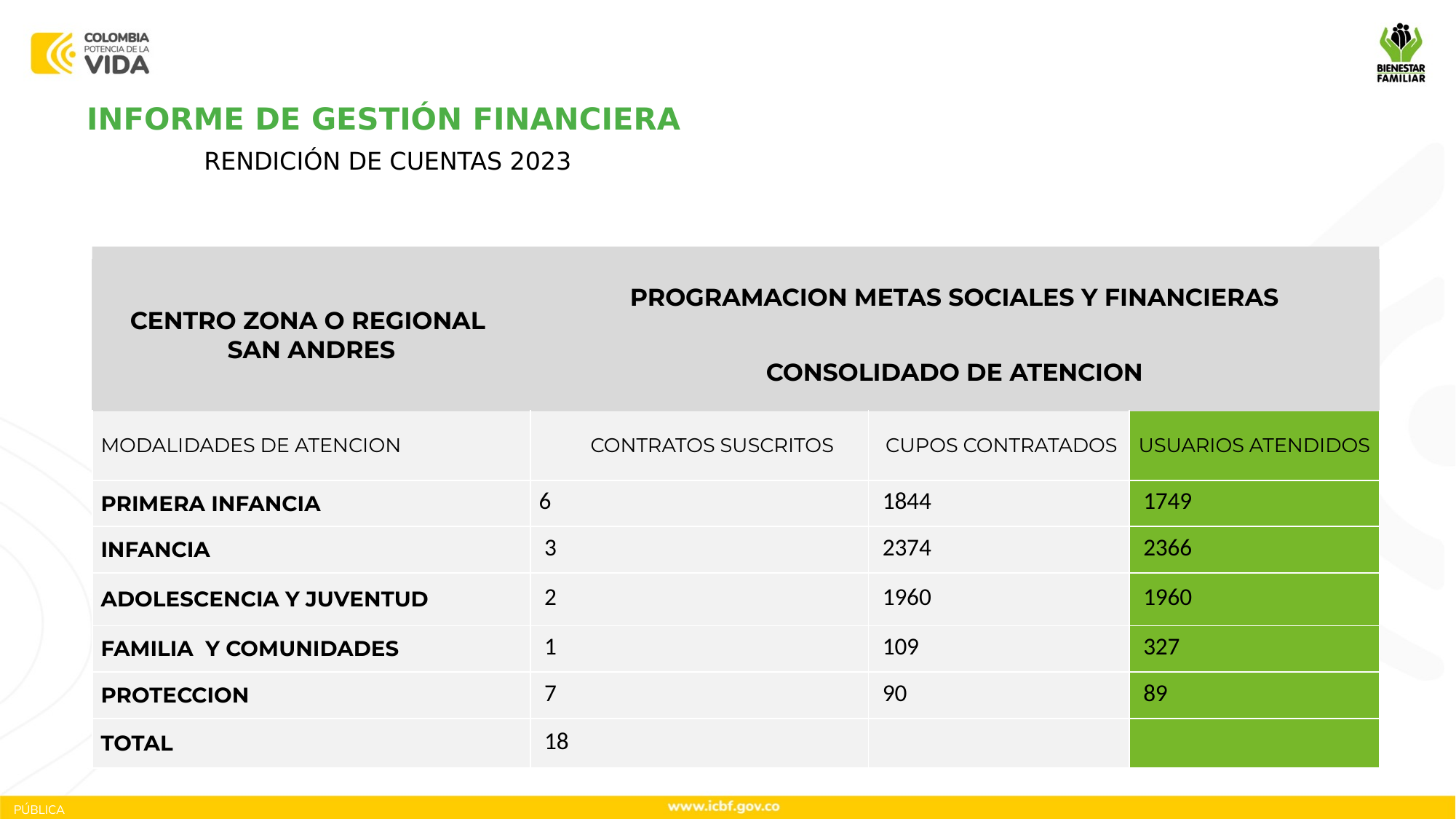

INFORME DE GESTIÓN FINANCIERA

RENDICIÓN DE CUENTAS 2023

| CENTRO ZONA O REGIONAL SAN ANDRES | PROGRAMACION METAS SOCIALES Y FINANCIERAS |  |  |
| --- | --- | --- | --- |
|  | CONSOLIDADO DE ATENCION |  |  |
| MODALIDADES DE ATENCION | CONTRATOS SUSCRITOS | CUPOS CONTRATADOS | USUARIOS ATENDIDOS |
| PRIMERA INFANCIA | 6 | 1844 | 1749 |
| INFANCIA | 3 | 2374 | 2366 |
| ADOLESCENCIA Y JUVENTUD | 2 | 1960 | 1960 |
| FAMILIA Y COMUNIDADES | 1 | 109 | 327 |
| PROTECCION | 7 | 90 | 89 |
| TOTAL | 18 |  |  |
PÚBLICA